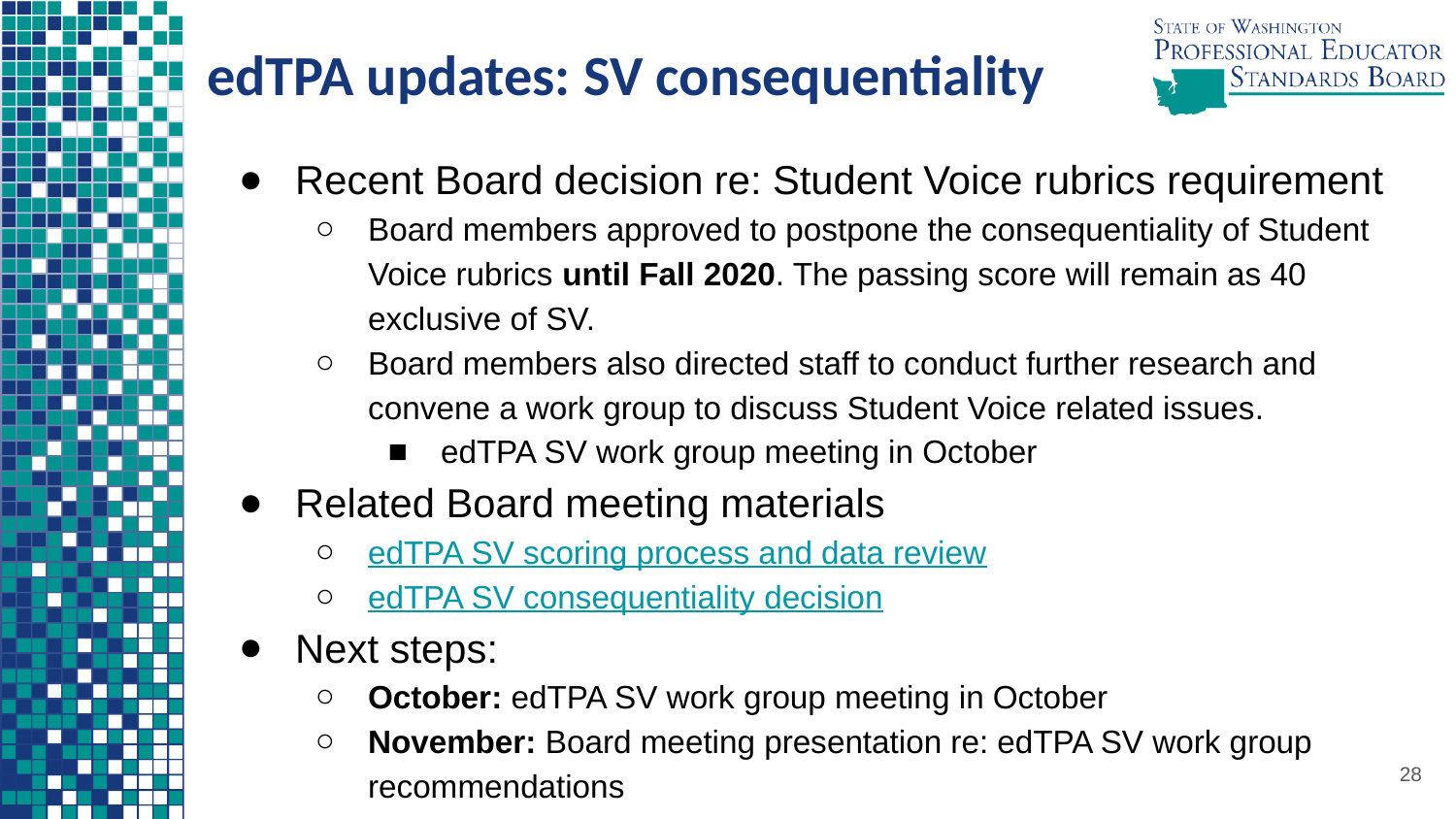

# edTPA updates: SV consequentiality
Recent Board decision re: Student Voice rubrics requirement
Board members approved to postpone the consequentiality of Student Voice rubrics until Fall 2020. The passing score will remain as 40 exclusive of SV.
Board members also directed staff to conduct further research and convene a work group to discuss Student Voice related issues.
edTPA SV work group meeting in October
Related Board meeting materials
edTPA SV scoring process and data review
edTPA SV consequentiality decision
Next steps:
October: edTPA SV work group meeting in October
November: Board meeting presentation re: edTPA SV work group recommendations
28